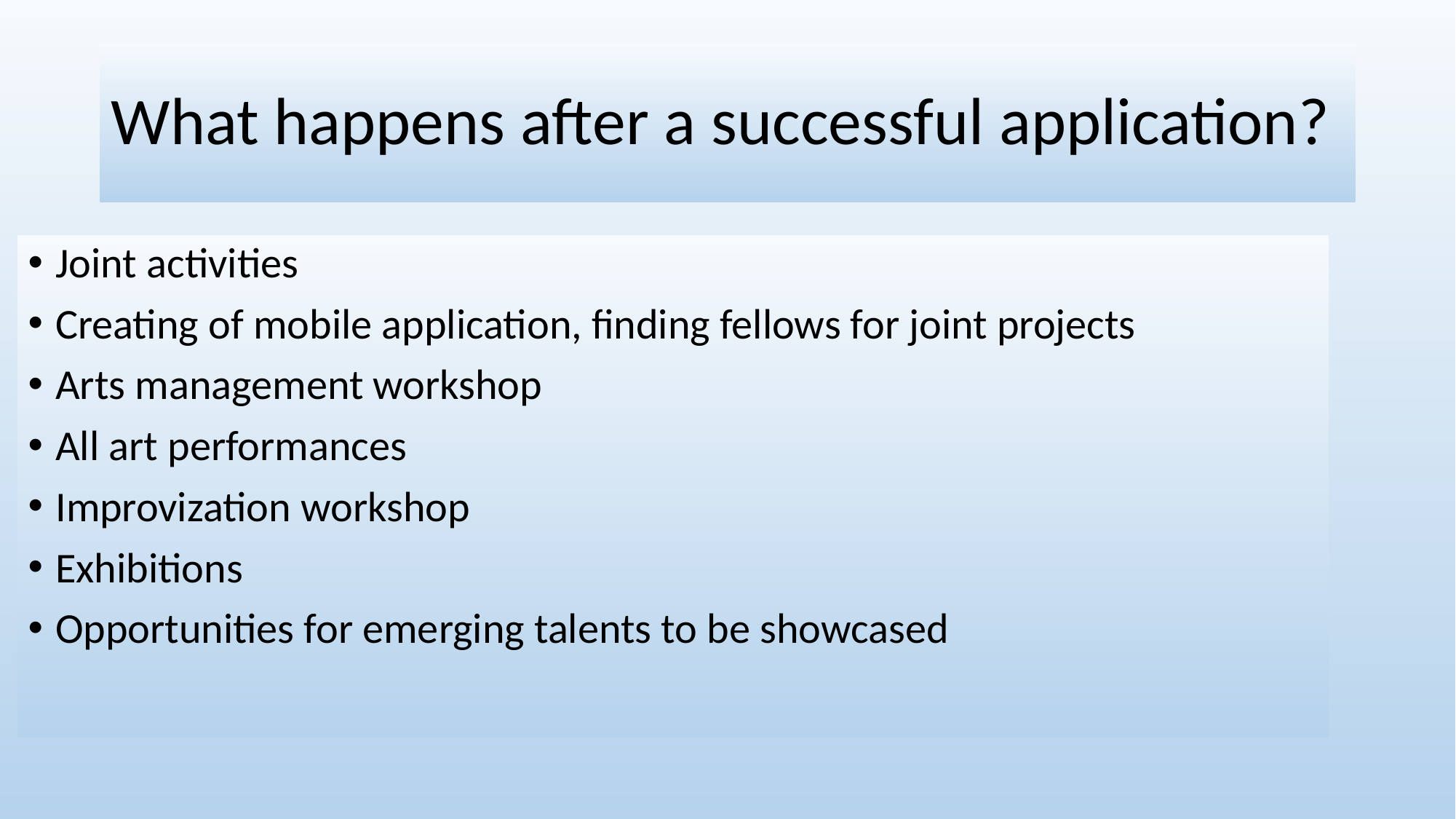

# What happens after a successful application?
Joint activities
Creating of mobile application, finding fellows for joint projects
Arts management workshop
All art performances
Improvization workshop
Exhibitions
Opportunities for emerging talents to be showcased